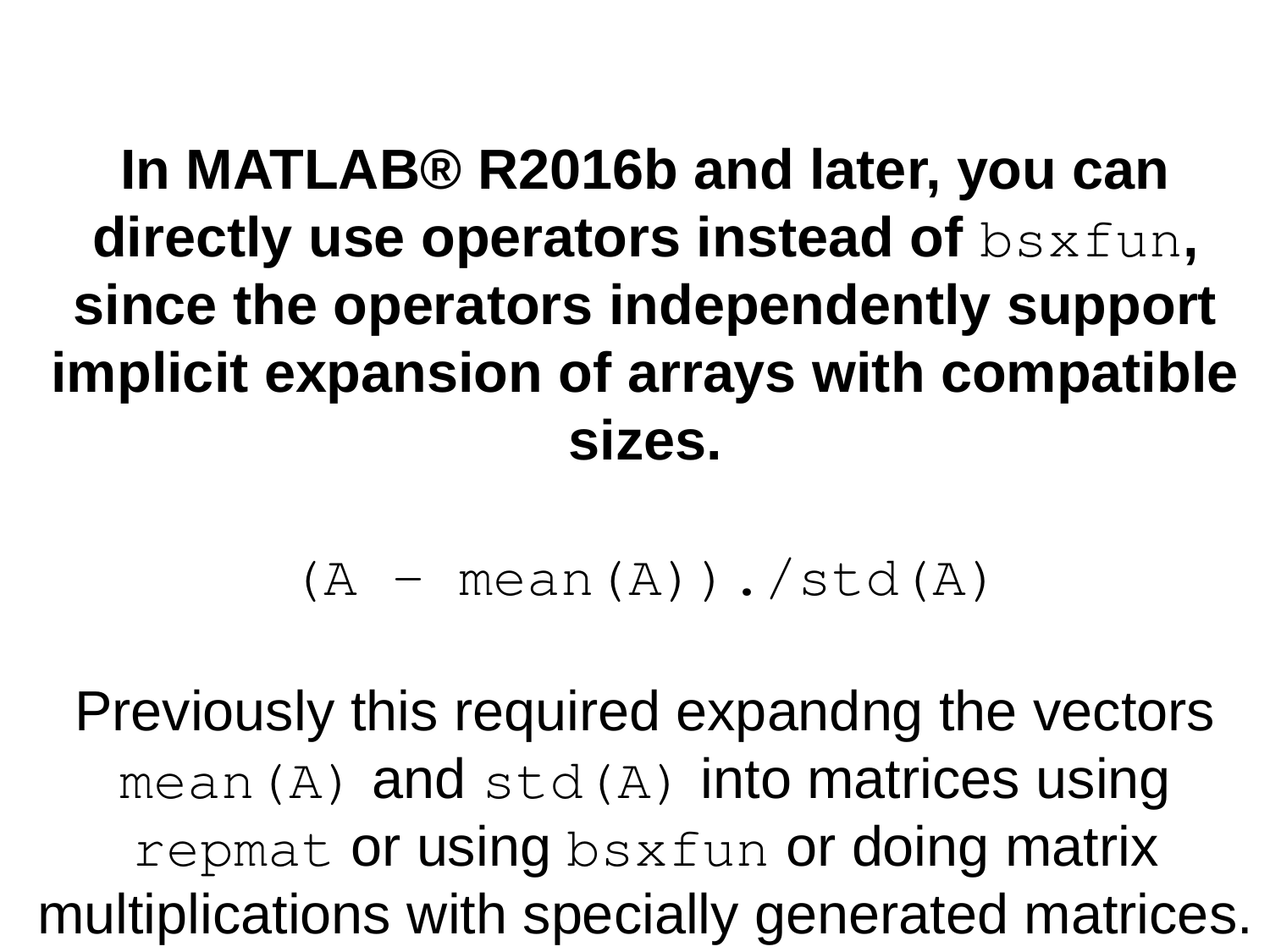

In MATLAB® R2016b and later, you can directly use operators instead of bsxfun, since the operators independently support implicit expansion of arrays with compatible sizes.

(A - mean(A))./std(A)

Previously this required expandng the vectors mean(A) and std(A) into matrices using repmat or using bsxfun or doing matrix multiplications with specially generated matrices.